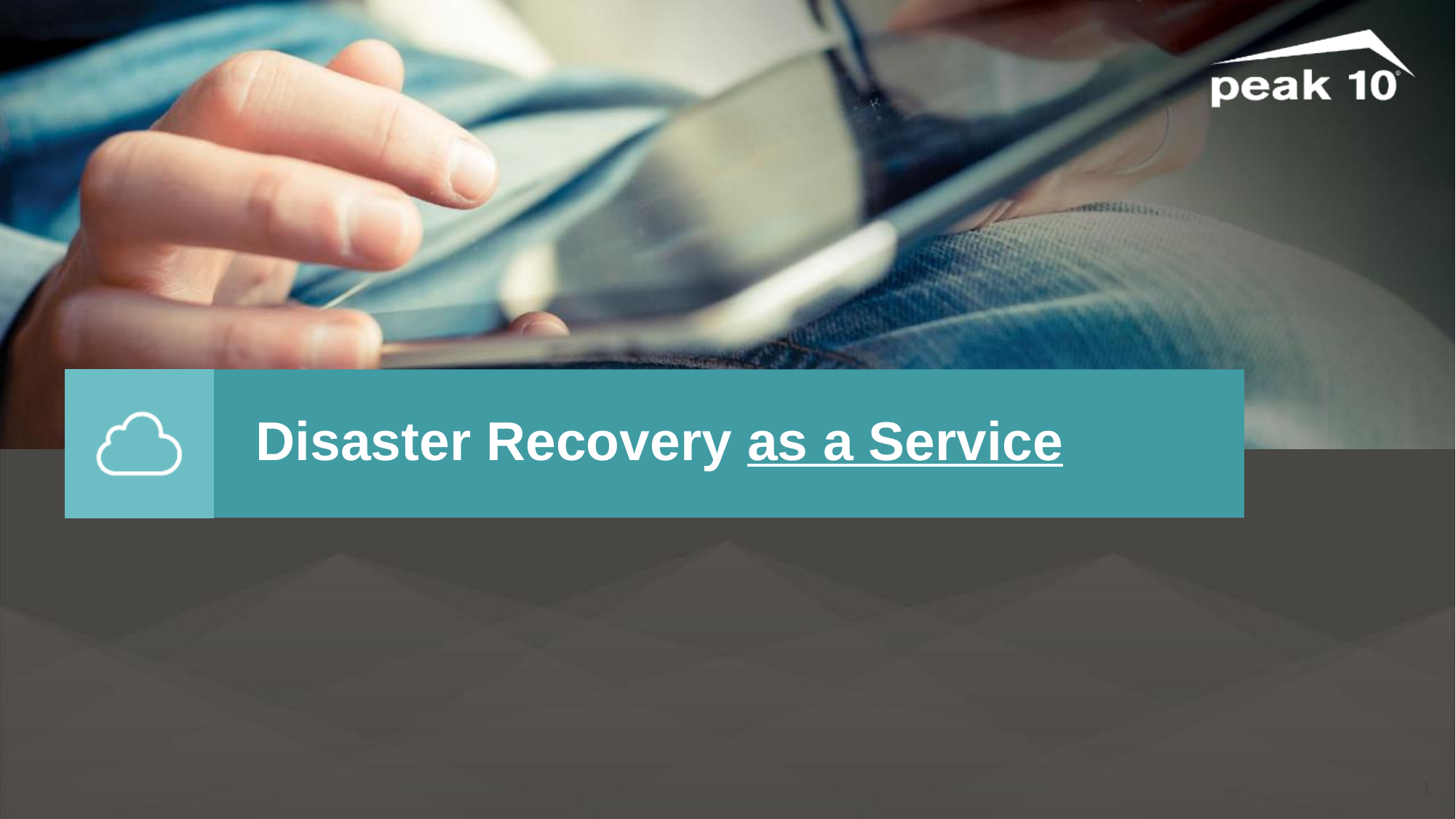

# Disaster Recovery as a Service
1